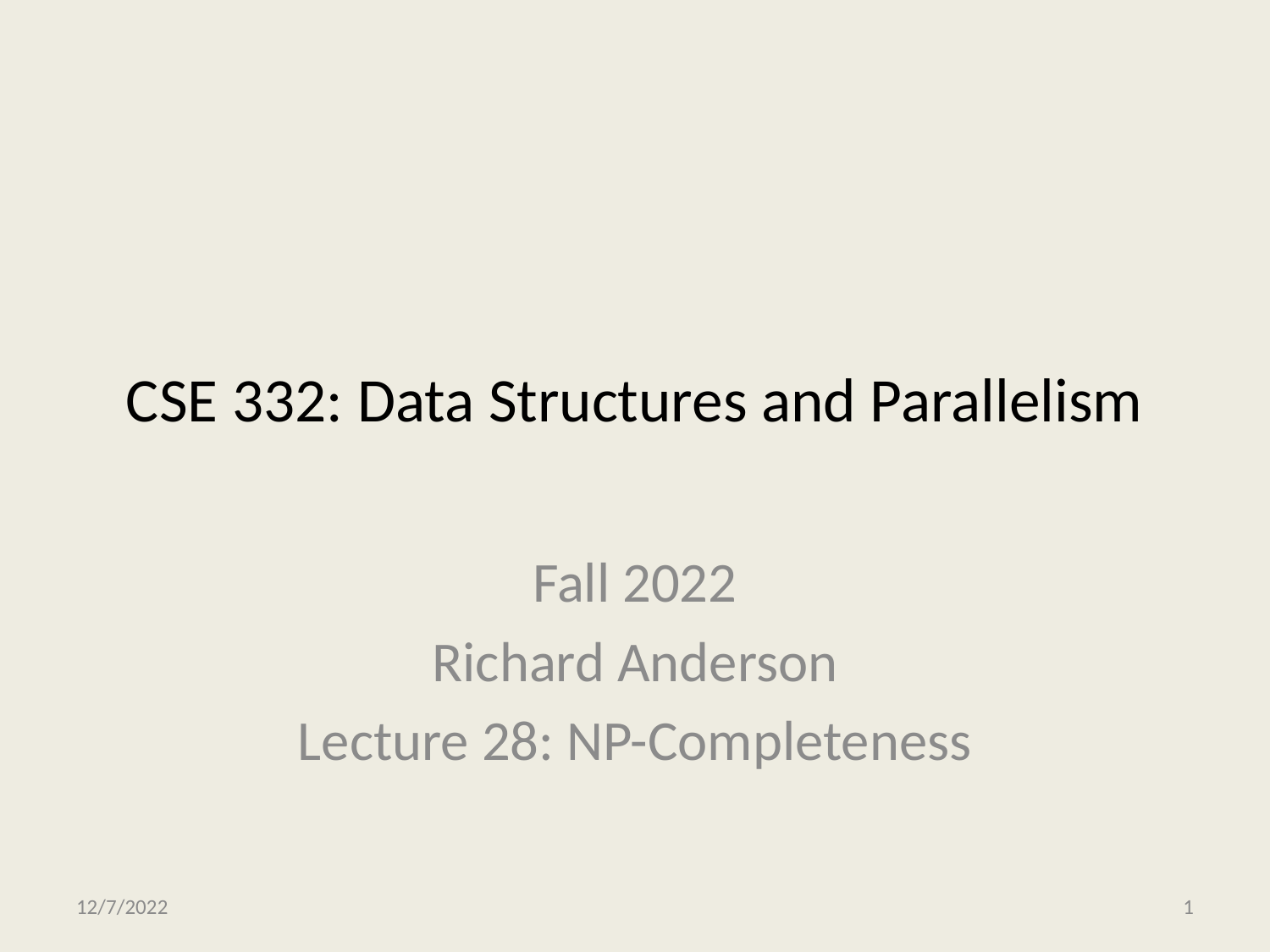

# CSE 332: Data Structures and Parallelism
Fall 2022
Richard Anderson
Lecture 28: NP-Completeness
12/7/2022
CSE 332
1